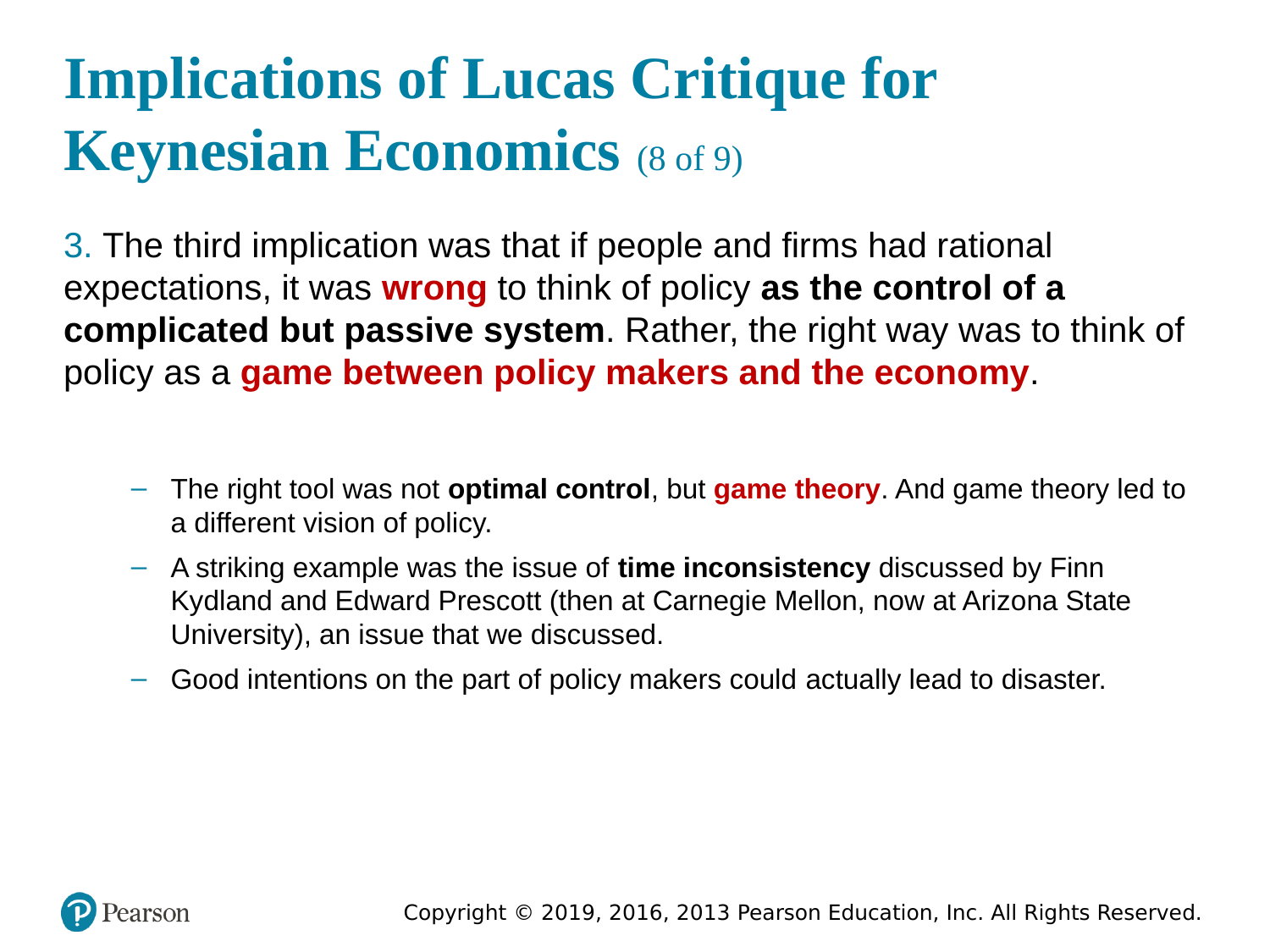

# Implications of Lucas Critique for Keynesian Economics (8 of 9)
3. The third implication was that if people and firms had rational expectations, it was wrong to think of policy as the control of a complicated but passive system. Rather, the right way was to think of policy as a game between policy makers and the economy.

The right tool was not optimal control, but game theory. And game theory led to a different vision of policy.
A striking example was the issue of time inconsistency discussed by Finn Kydland and Edward Prescott (then at Carnegie Mellon, now at Arizona State University), an issue that we discussed.
Good intentions on the part of policy makers could ­actually lead to disaster.